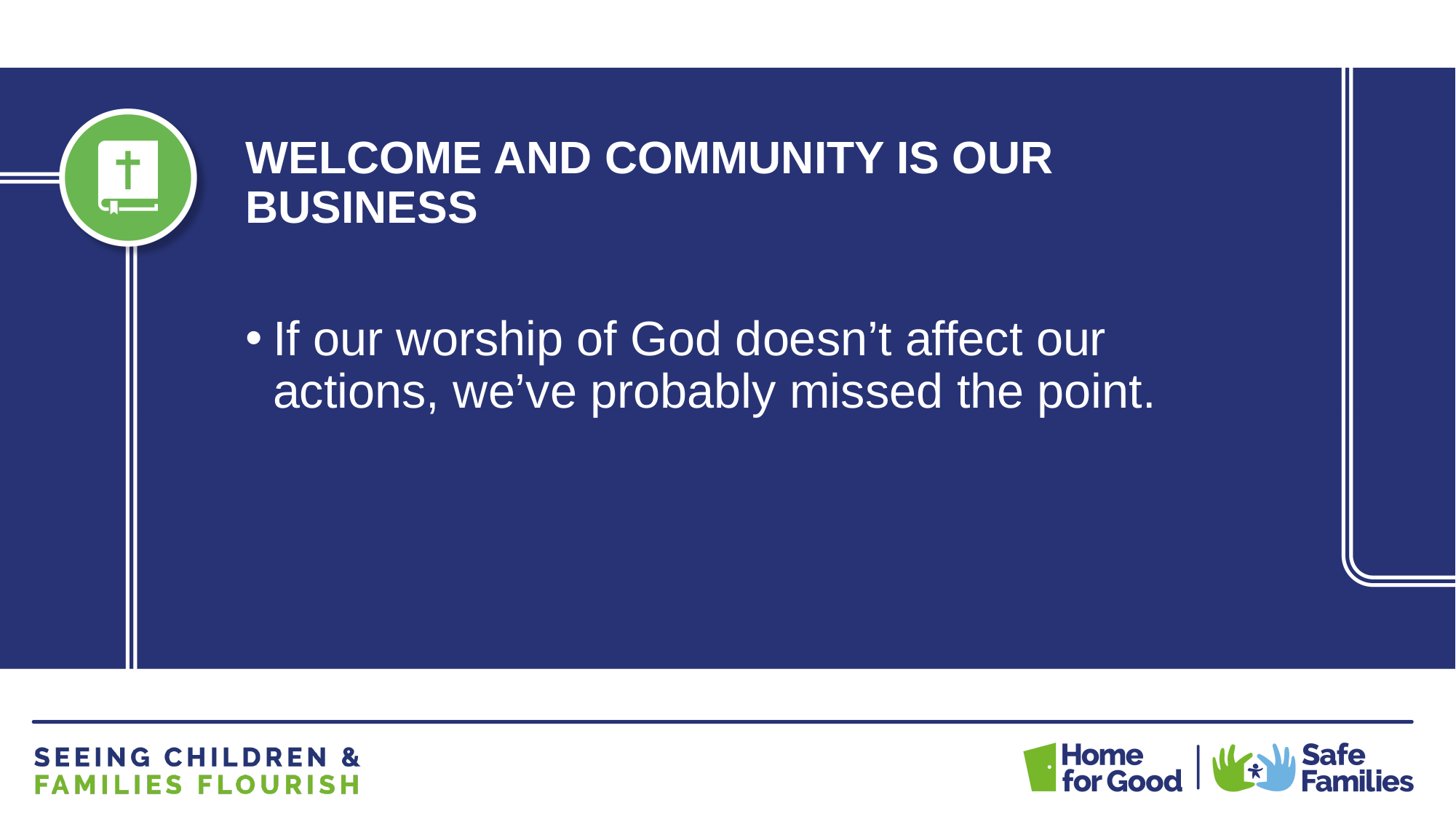

# Welcome and Community is our business
If our worship of God doesn’t affect our actions, we’ve probably missed the point.